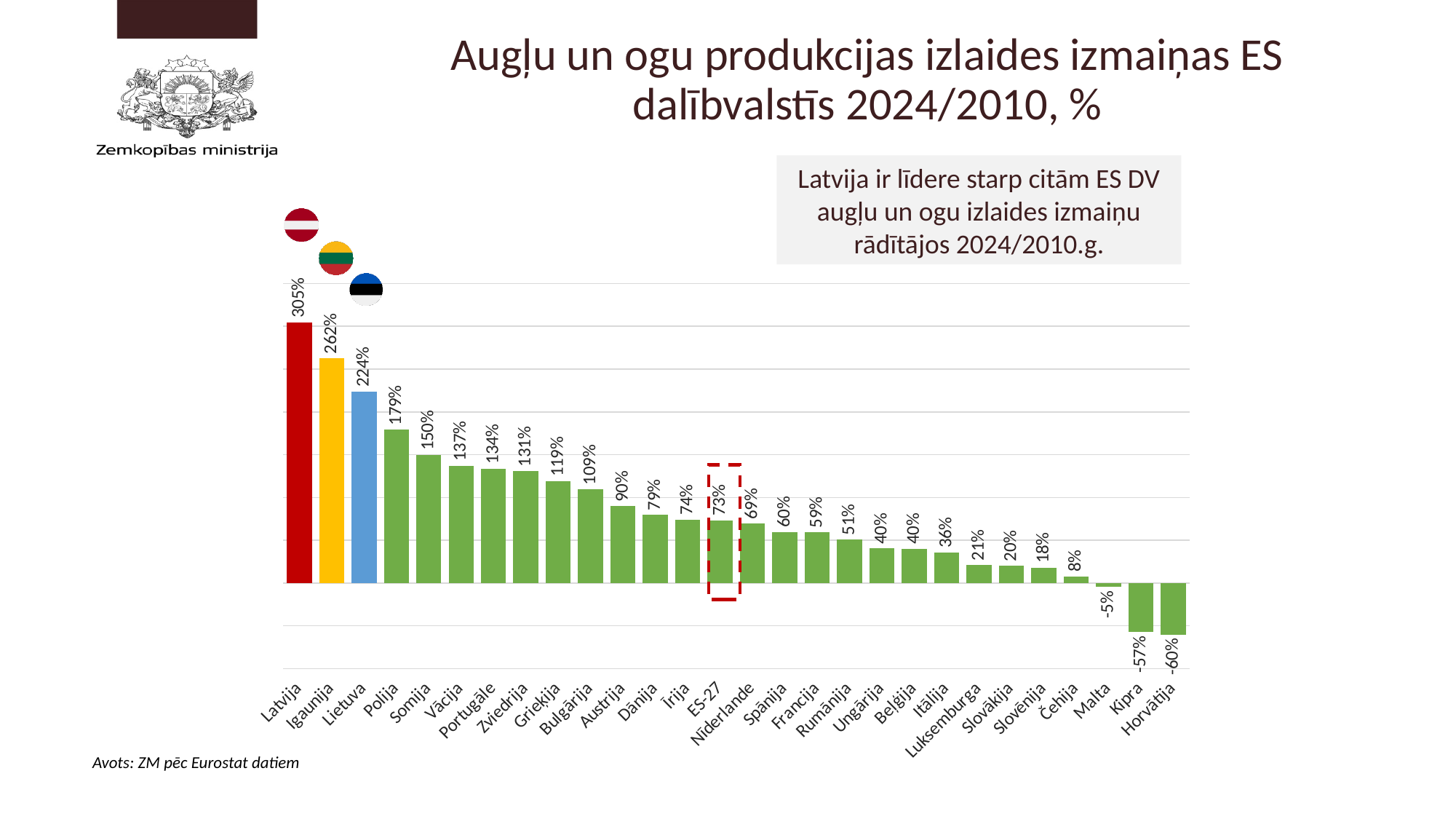

# Augļu un ogu produkcijas izlaides izmaiņas ES dalībvalstīs 2024/2010, %
Latvija ir līdere starp citām ES DV augļu un ogu izlaides izmaiņu rādītājos 2024/2010.g.

### Chart

| Category |  |
|---|---|
| Latvija | 3.0459081836327346 |
| Igaunija | 2.623352165725047 |
| Lietuva | 2.2381516587677726 |
| Polija | 1.7907337718171767 |
| Somija | 1.4956923076923077 |
| Vācija | 1.368696235498382 |
| Portugāle | 1.3380320240864925 |
| Zviedrija | 1.306208670095518 |
| Grieķija | 1.1888852229942164 |
| Bulgārija | 1.0936894547467477 |
| Austrija | 0.895868876431879 |
| Dānija | 0.7941415785191215 |
| Īrija | 0.7397843359818388 |
| ES-27 | 0.7310547893309529 |
| Nīderlande | 0.6917254286000734 |
| Spānija | 0.5964944593964725 |
| Francija | 0.591281432307383 |
| Rumānija | 0.506586073163062 |
| Ungārija | 0.4025636865163069 |
| Beļģija | 0.40094291014014827 |
| Itālija | 0.3557868613387689 |
| Luksemburga | 0.20940170940170955 |
| Slovākija | 0.19999999999999996 |
| Slovēnija | 0.17712450592885376 |
| Čehija | 0.07674829588487753 |
| Malta | -0.047091412742382266 |
| Kipra | -0.5740136458024325 |
| Horvātija | -0.6022459893048129 |
Avots: ZM pēc Eurostat datiem